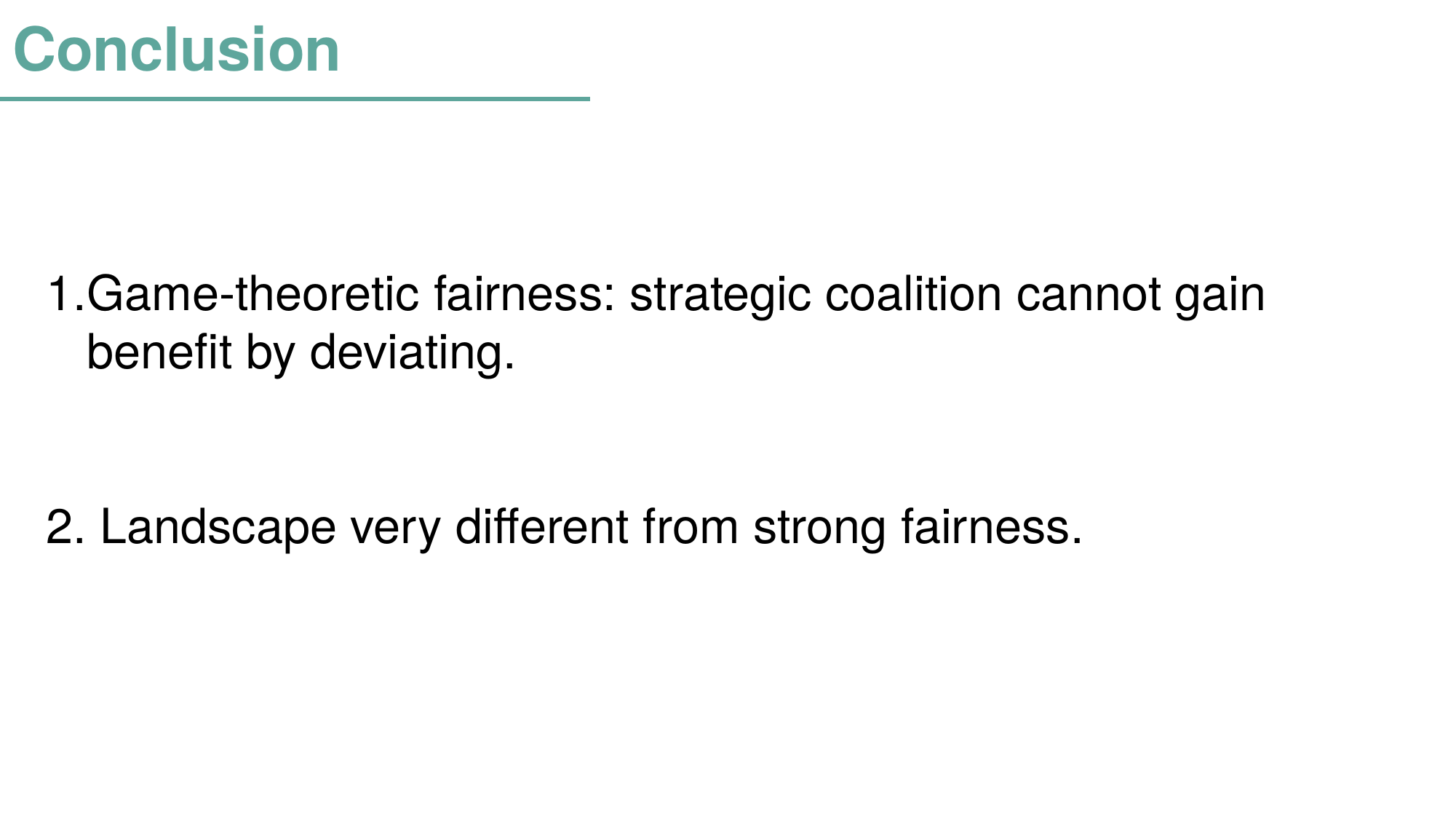

Conclusion
Game-theoretic fairness: strategic coalition cannot gain benefit by deviating.

2. Landscape very different from strong fairness.